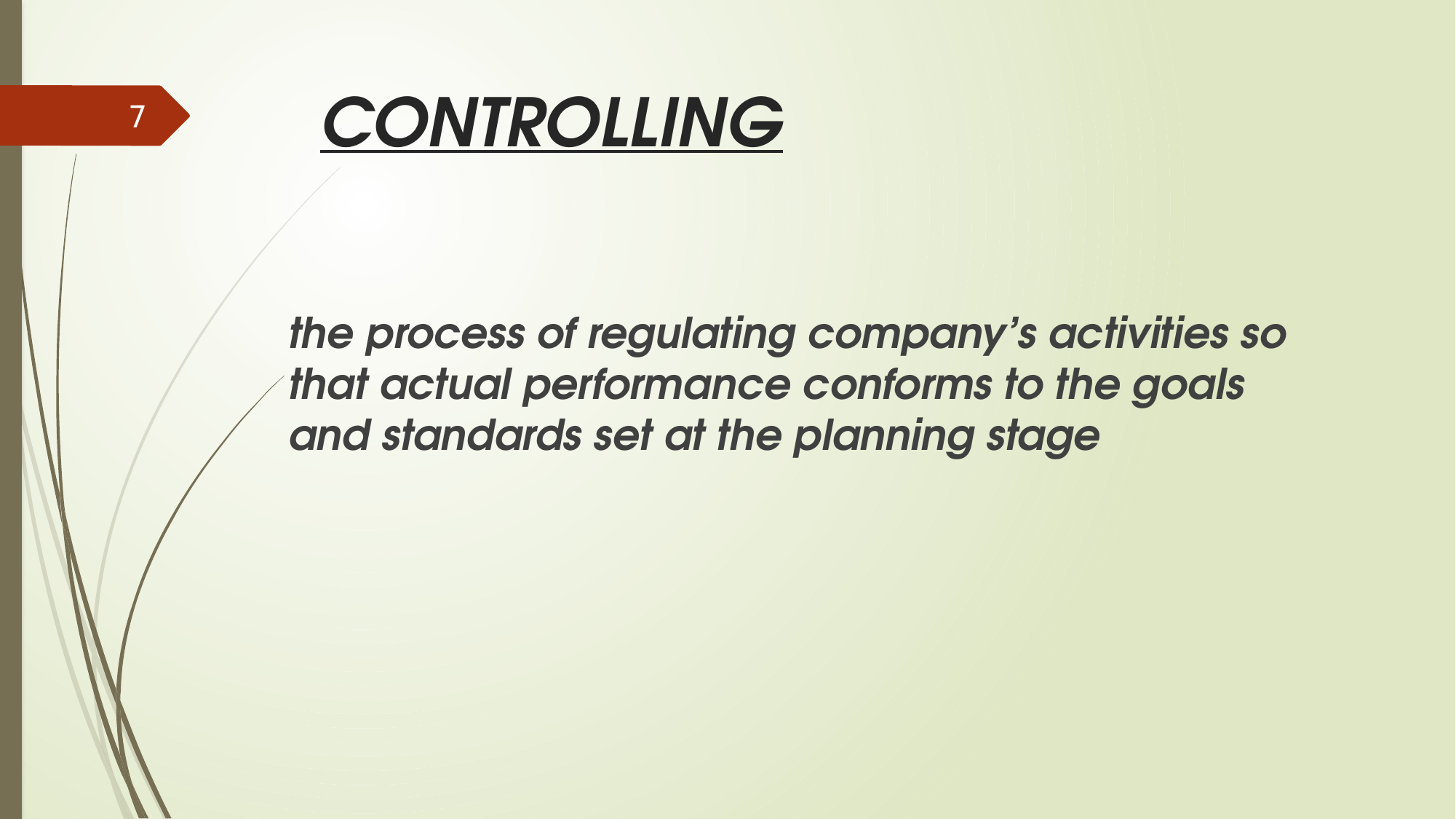

# CONTROLLING
7
the process of regulating company’s activities so that actual performance conforms to the goals and standards set at the planning stage